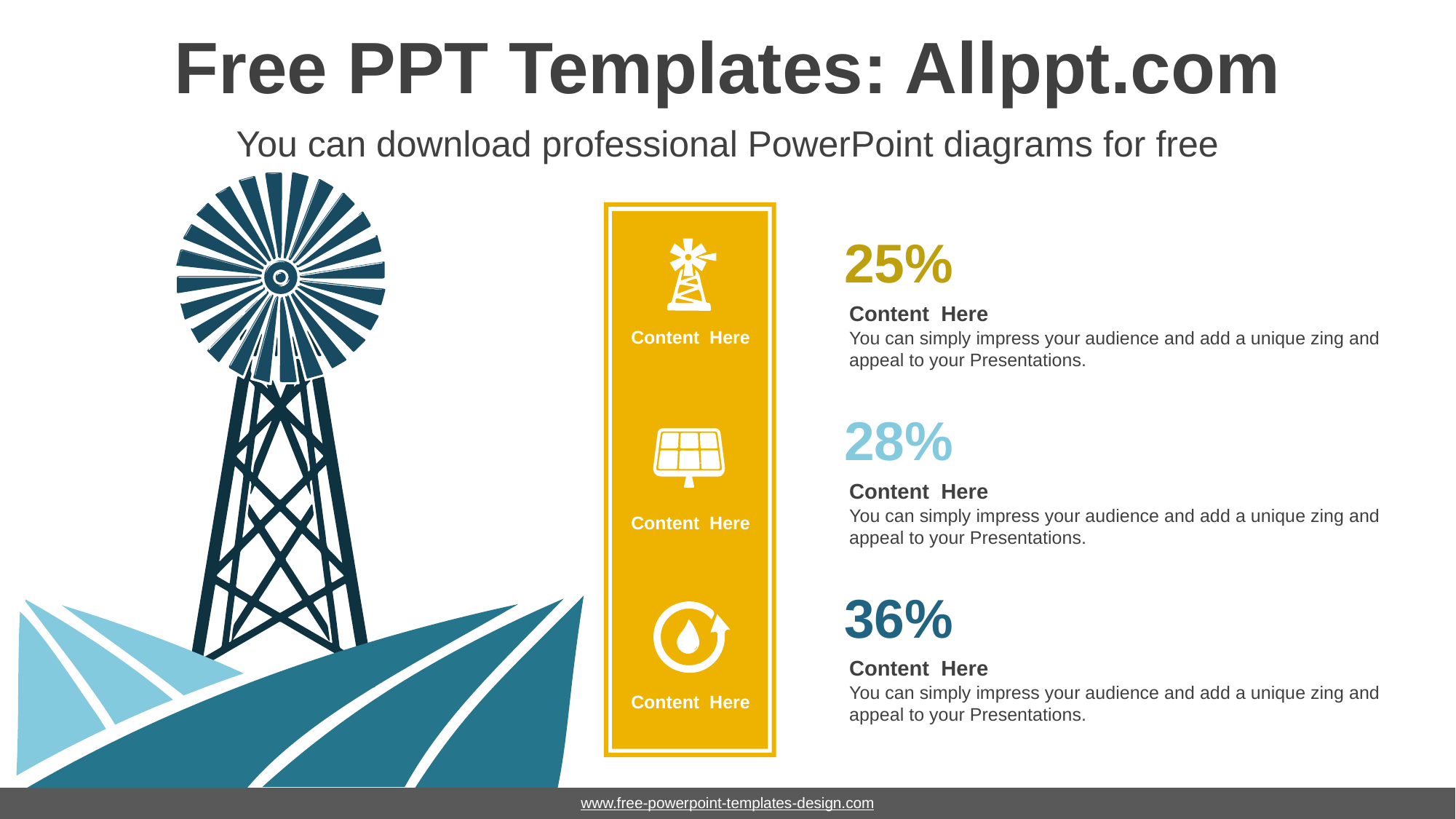

# Free PPT Templates: Allppt.com
You can download professional PowerPoint diagrams for free

25%
Content  Here
You can simply impress your audience and add a unique zing and appeal to your Presentations.

Content  Here
28%
Content  Here
You can simply impress your audience and add a unique zing and appeal to your Presentations.

Content  Here
36%
Content  Here
You can simply impress your audience and add a unique zing and appeal to your Presentations.

Content  Here
www.free-powerpoint-templates-design.com